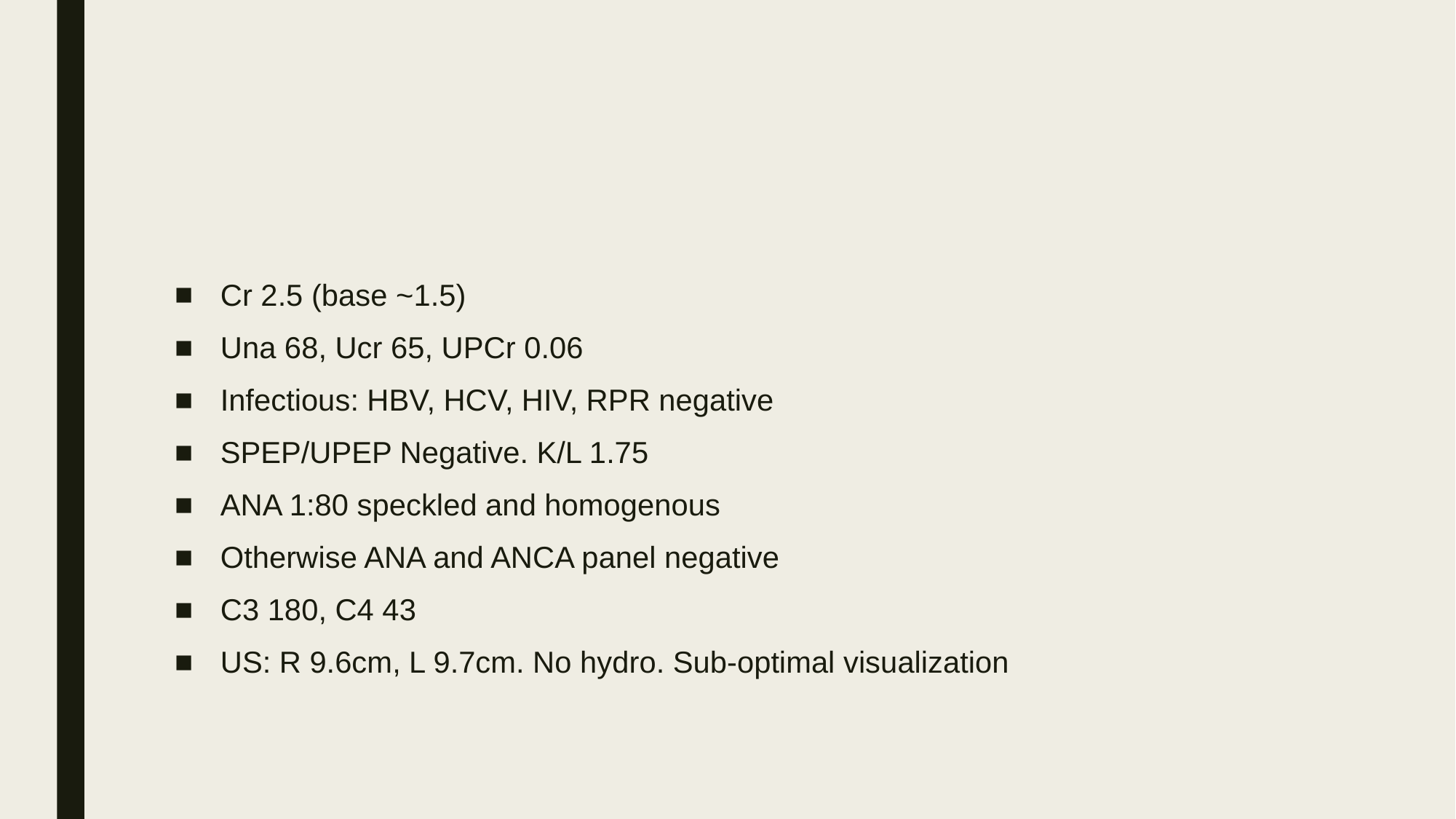

#
Cr 2.5 (base ~1.5)
Una 68, Ucr 65, UPCr 0.06
Infectious: HBV, HCV, HIV, RPR negative
SPEP/UPEP Negative. K/L 1.75
ANA 1:80 speckled and homogenous
Otherwise ANA and ANCA panel negative
C3 180, C4 43
US: R 9.6cm, L 9.7cm. No hydro. Sub-optimal visualization